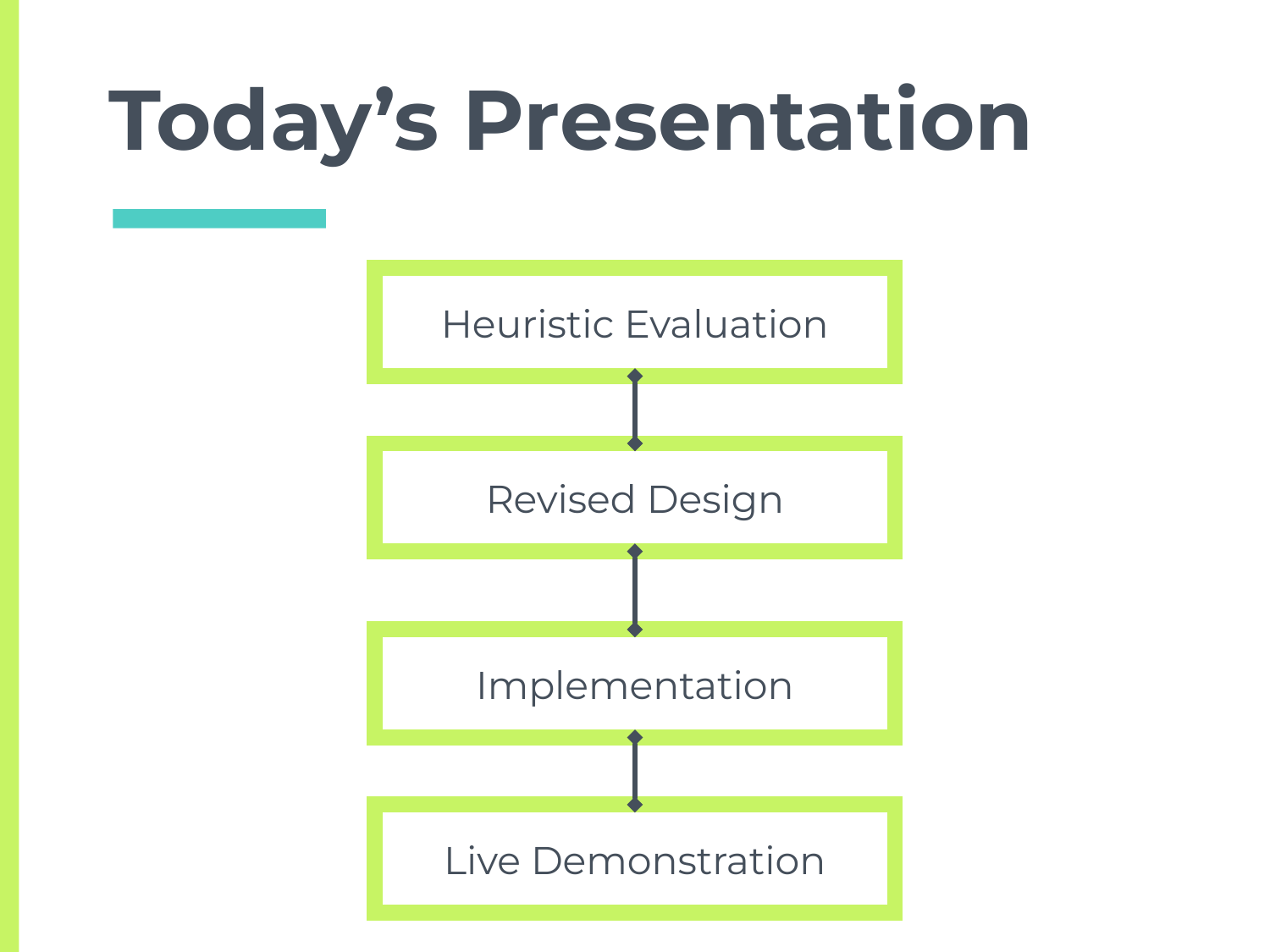

# Today’s Presentation
Heuristic Evaluation
Revised Design
Implementation
Live Demonstration